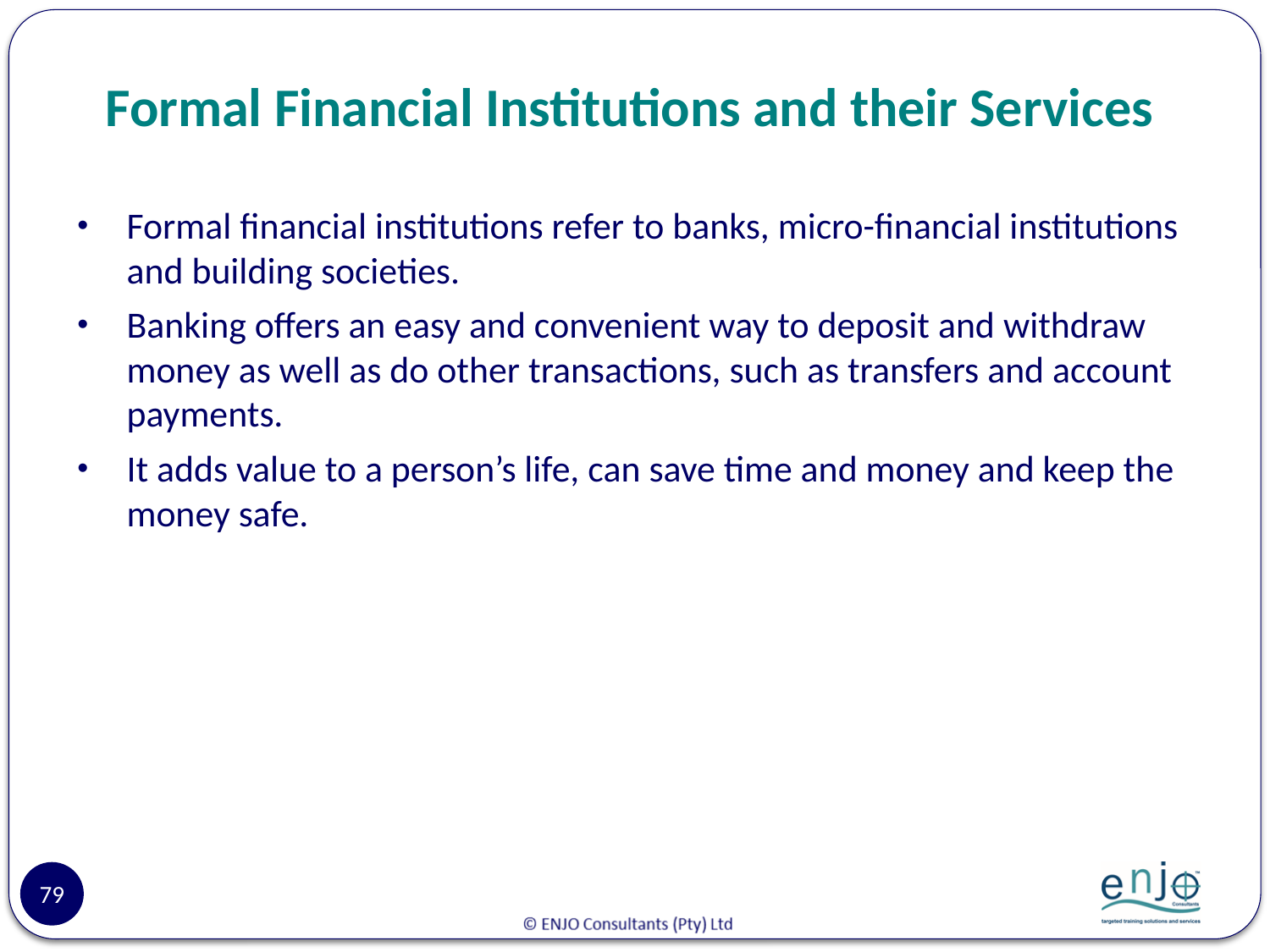

# Formal Financial Institutions and their Services
Formal financial institutions refer to banks, micro-financial institutions and building societies.
Banking offers an easy and convenient way to deposit and withdraw money as well as do other transactions, such as transfers and account payments.
It adds value to a person’s life, can save time and money and keep the money safe.

79